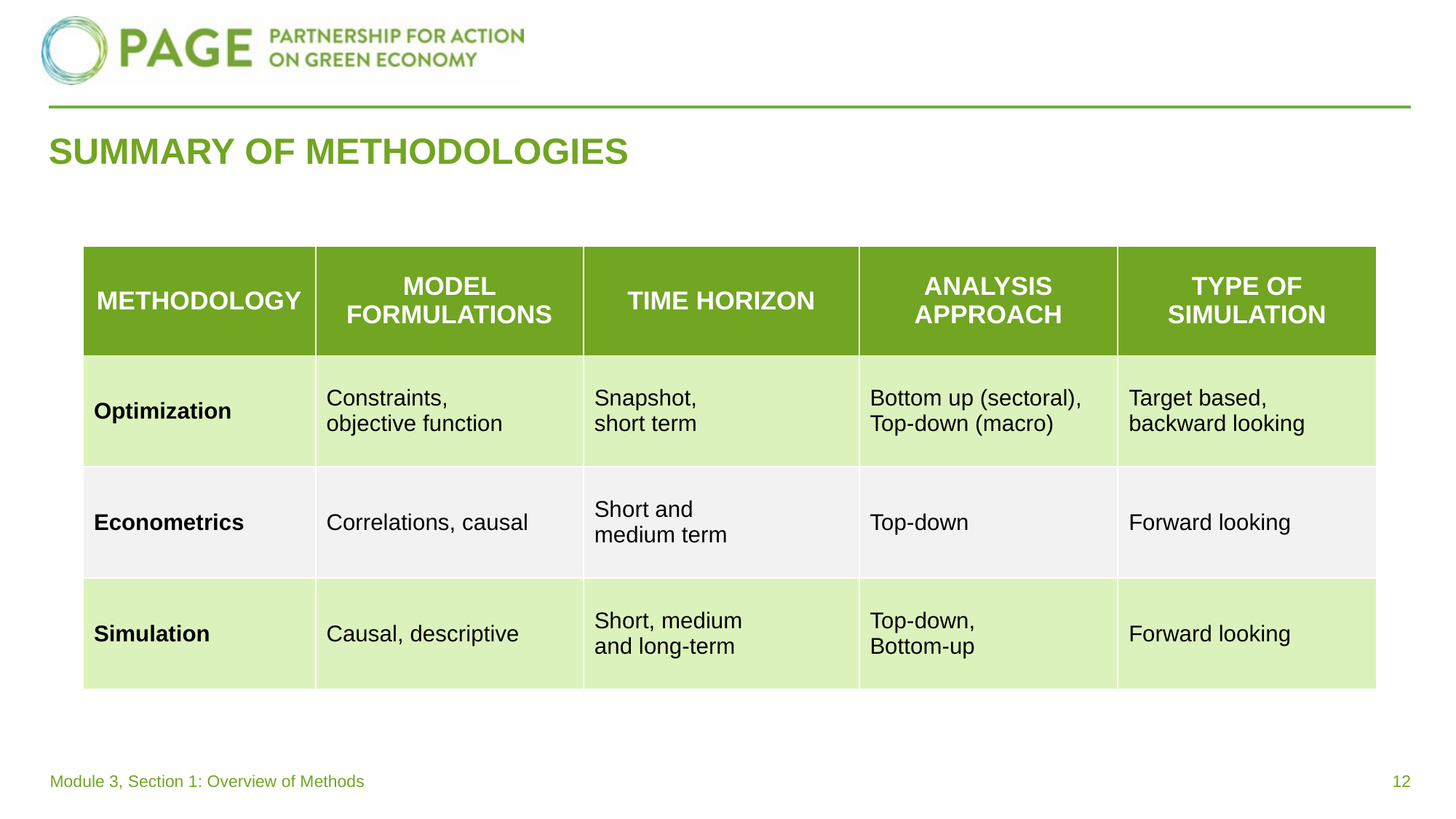

# SUMMARY OF METHODOLOGIES
| METHODOLOGY | MODEL FORMULATIONS | TIME HORIZON | ANALYSIS APPROACH | TYPE OF SIMULATION |
| --- | --- | --- | --- | --- |
| Optimization | Constraints, objective function | Snapshot, short term | Bottom up (sectoral), Top-down (macro) | Target based, backward looking |
| Econometrics | Correlations, causal | Short and medium term | Top-down | Forward looking |
| Simulation | Causal, descriptive | Short, medium and long-term | Top-down, Bottom-up | Forward looking |
Module 3, Section 1: Overview of Methods
12